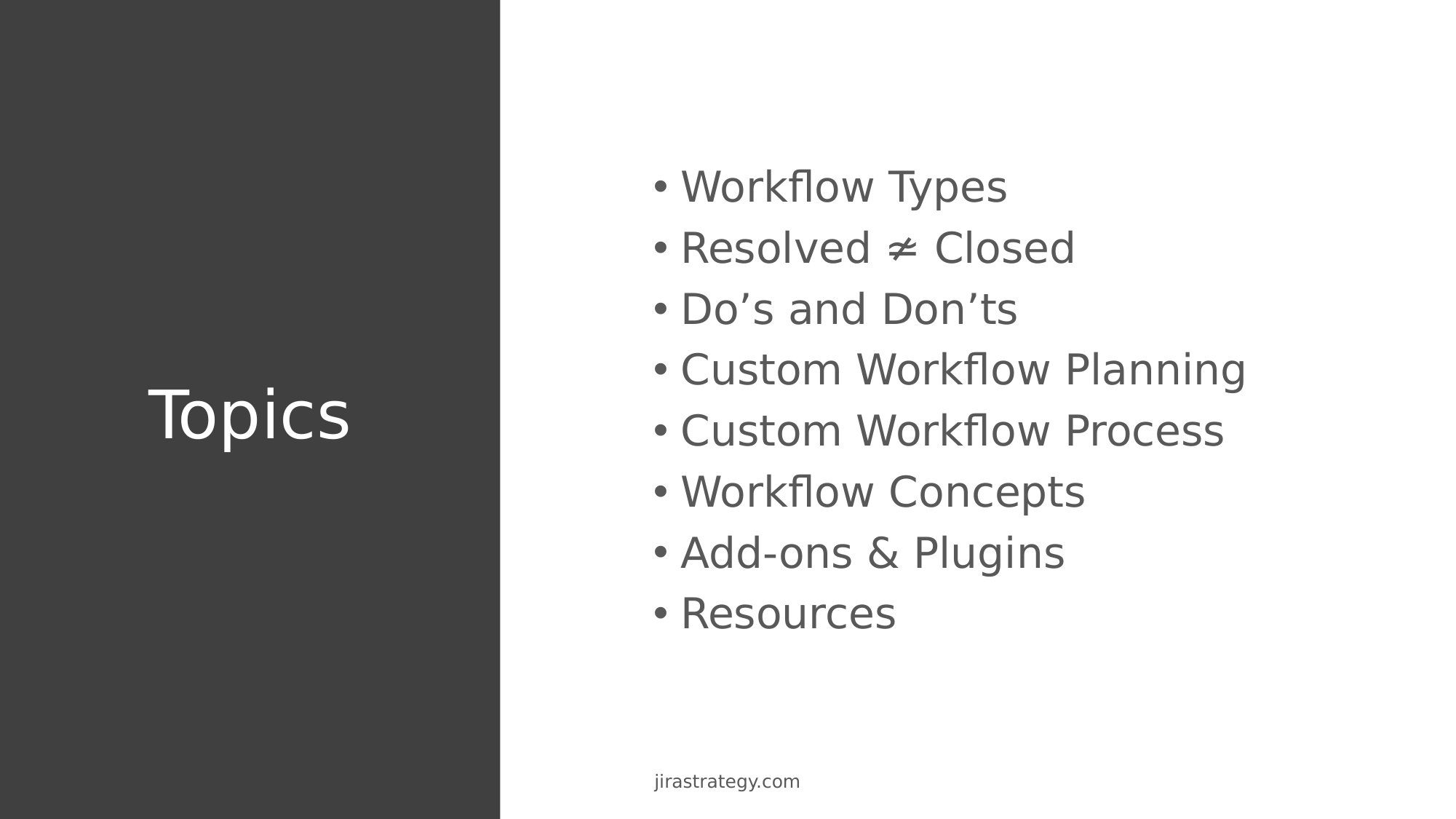

Topics
Workflow Types
Resolved ≄ Closed
Do’s and Don’ts
Custom Workflow Planning
Custom Workflow Process
Workflow Concepts
Add-ons & Plugins
Resources
jirastrategy.com